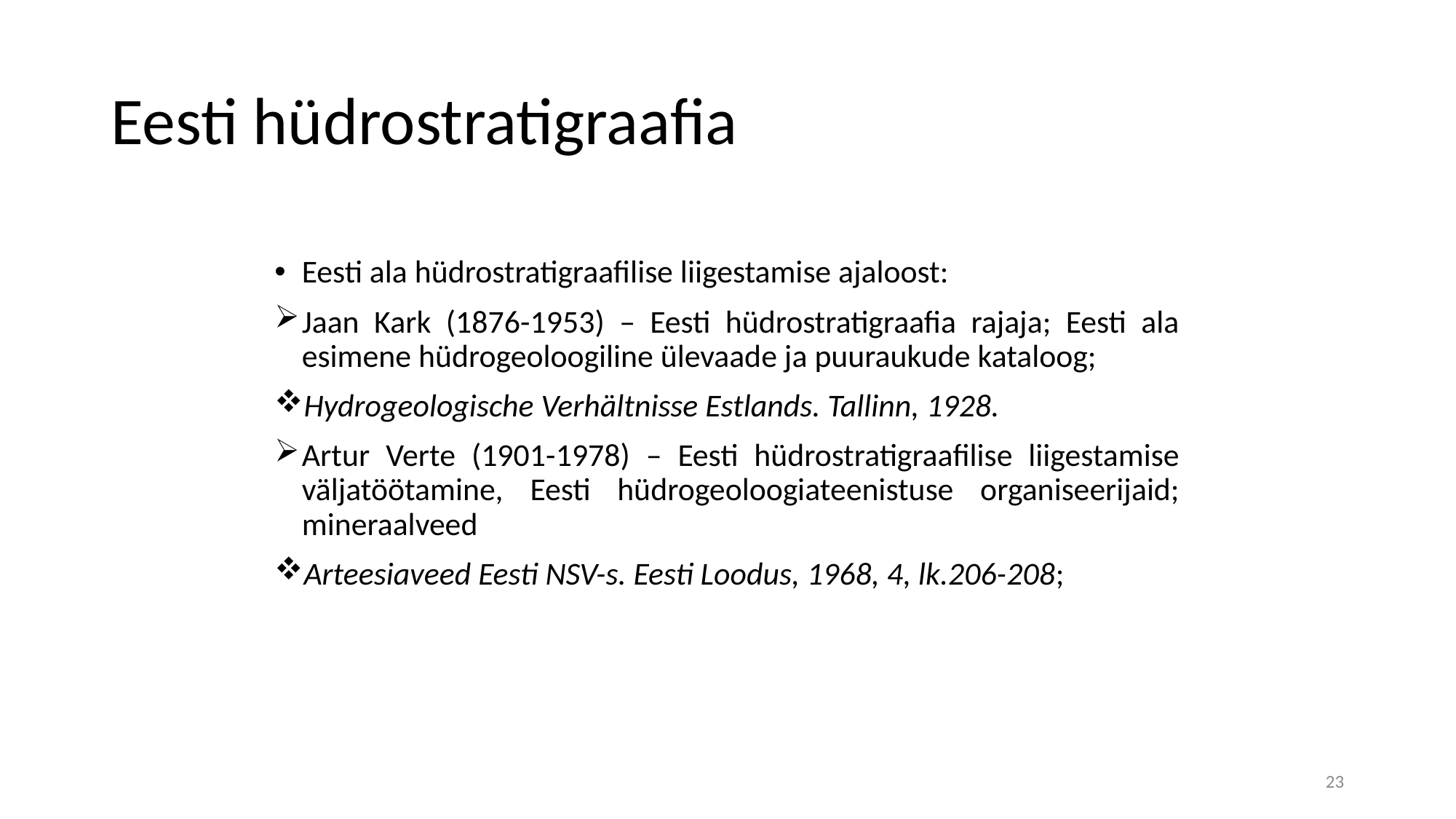

# Eesti hüdrostratigraafia
Eesti ala hüdrostratigraafilise liigestamise ajaloost:
Jaan Kark (1876-1953) – Eesti hüdrostratigraafia rajaja; Eesti ala esimene hüdrogeoloogiline ülevaade ja puuraukude kataloog;
Hydrogeologische Verhältnisse Estlands. Tallinn, 1928.
Artur Verte (1901-1978) – Eesti hüdrostratigraafilise liigestamise väljatöötamine, Eesti hüdrogeoloogiateenistuse organiseerijaid; mineraalveed
Arteesiaveed Eesti NSV-s. Eesti Loodus, 1968, 4, lk.206-208;

23